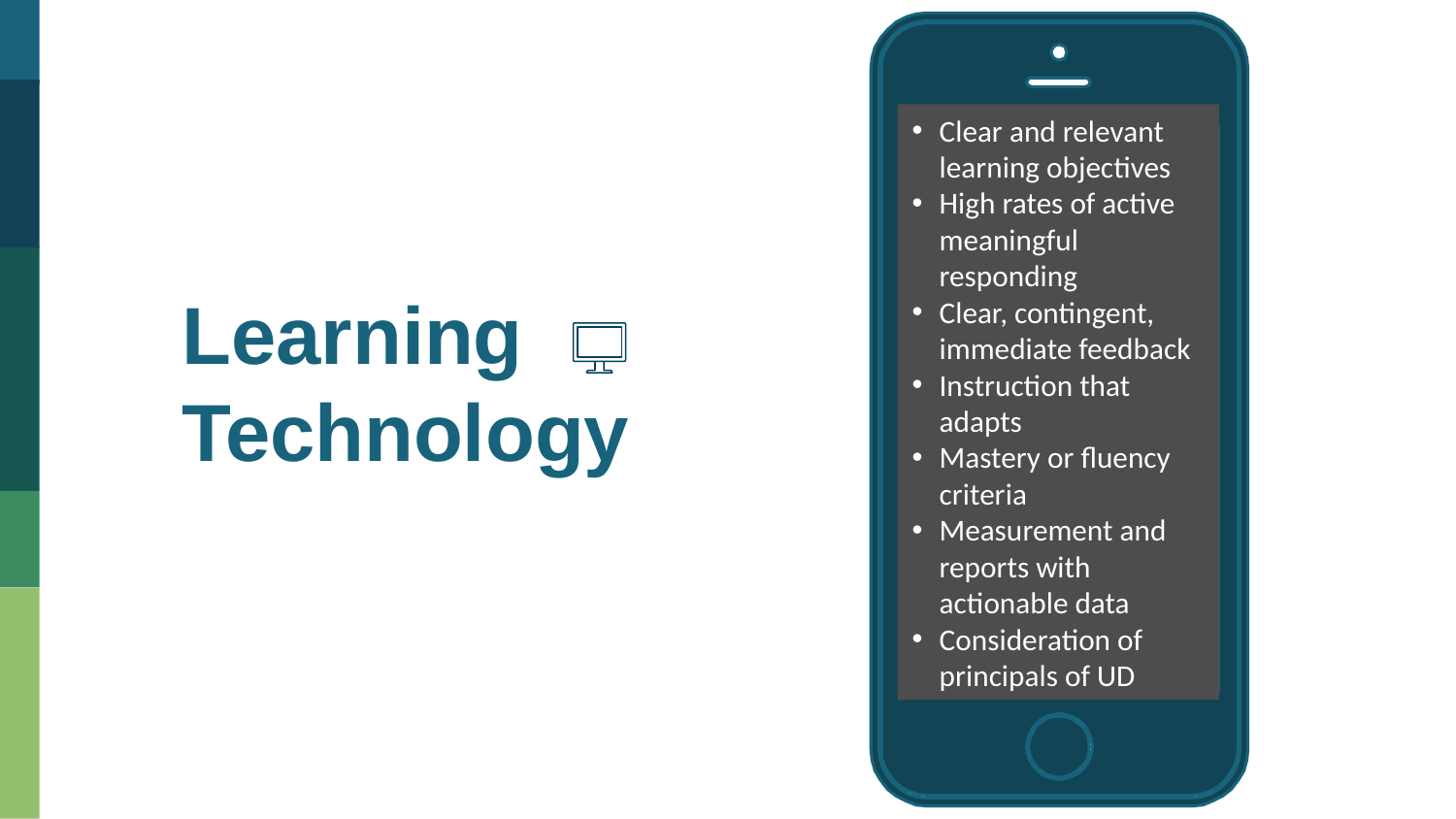

Clear and relevant learning objectives
High rates of active meaningful responding
Clear, contingent, immediate feedback
Instruction that adapts
Mastery or fluency criteria
Measurement and reports with actionable data
Consideration of principals of UD
Learning Technology